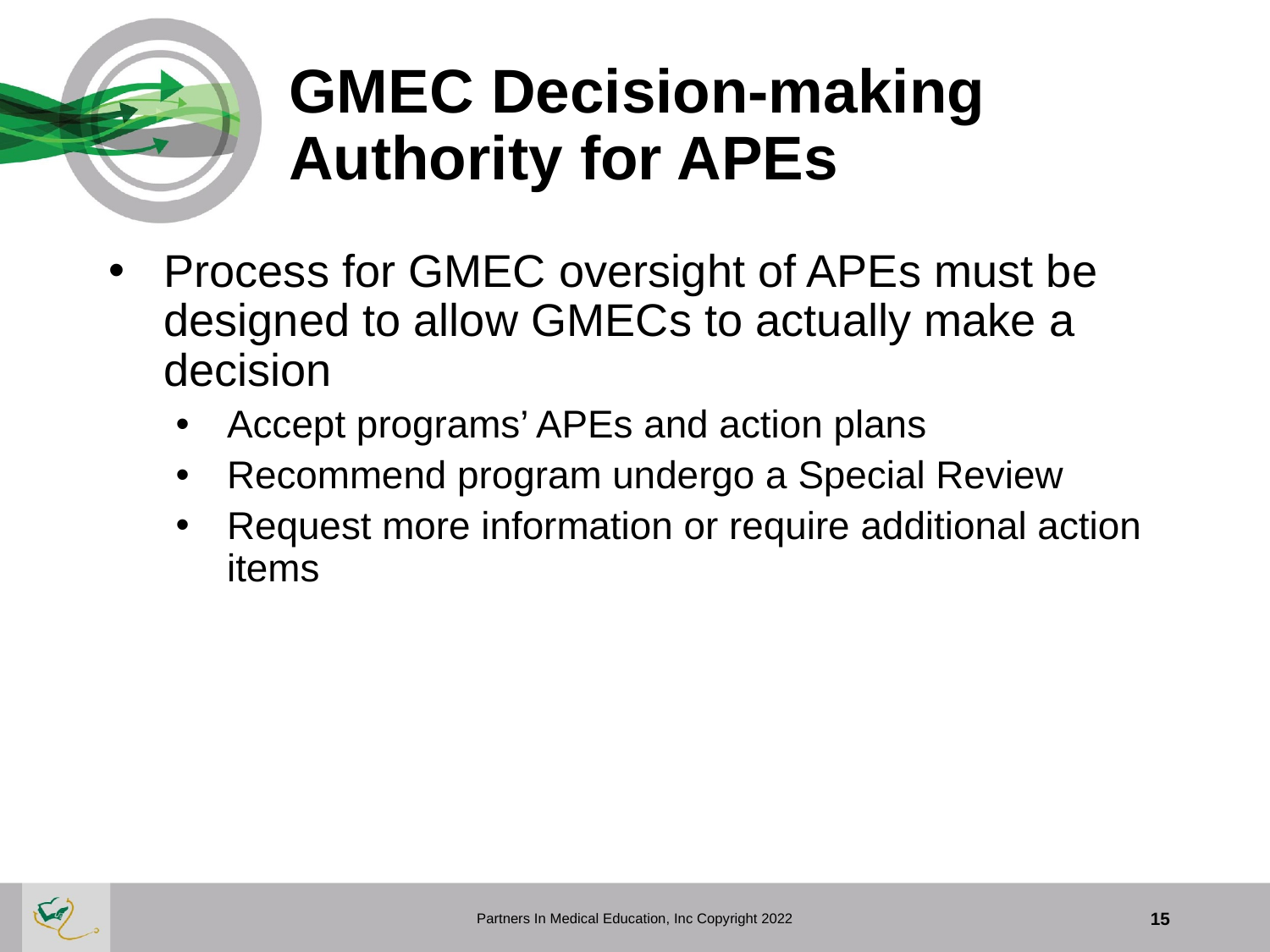

# GMEC Decision-making Authority for APEs
Process for GMEC oversight of APEs must be designed to allow GMECs to actually make a decision
Accept programs’ APEs and action plans
Recommend program undergo a Special Review
Request more information or require additional action items
Partners In Medical Education, Inc Copyright 2022
15